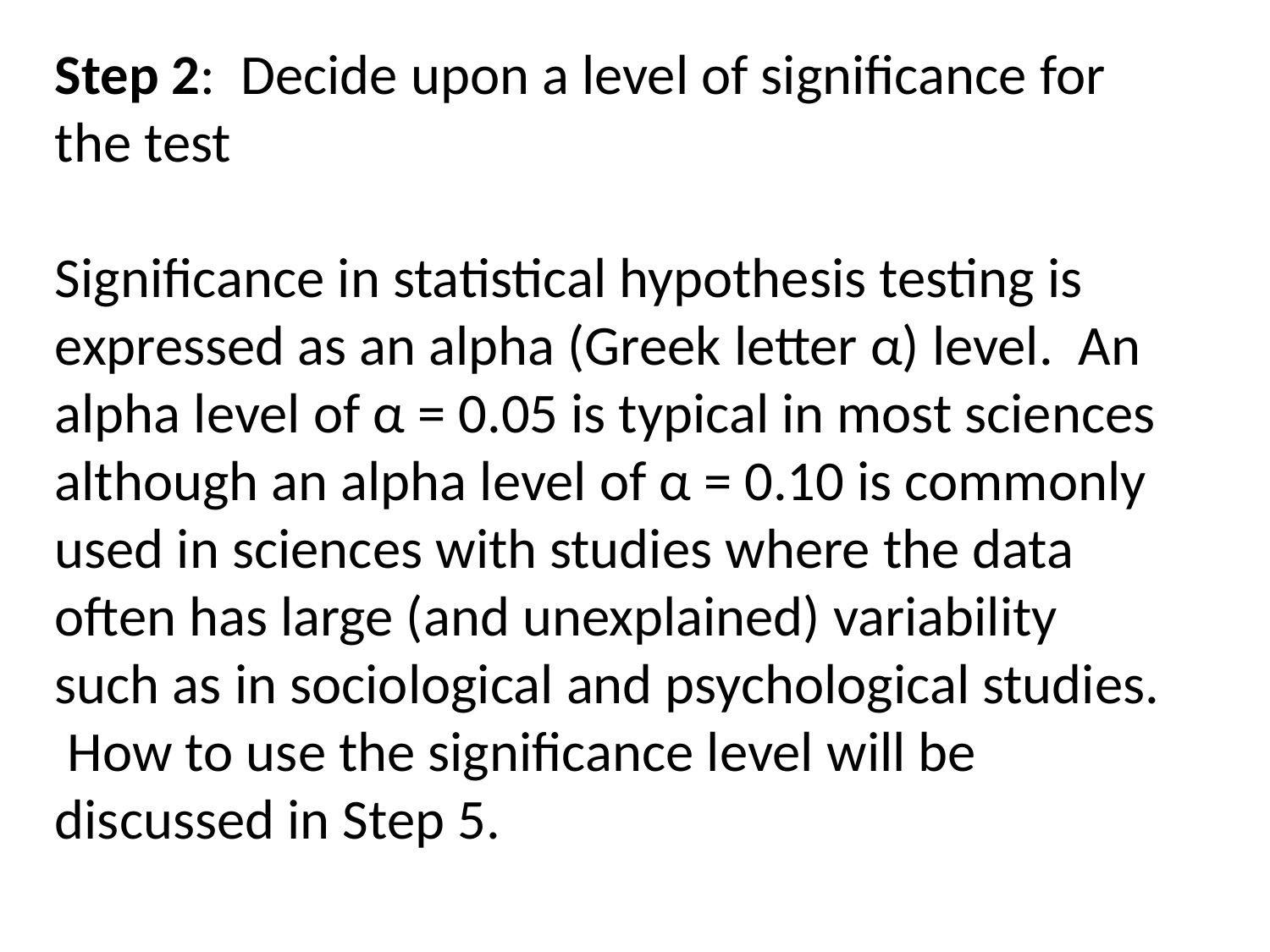

Step 2:  Decide upon a level of significance for the test

Significance in statistical hypothesis testing is expressed as an alpha (Greek letter α) level.  An alpha level of α = 0.05 is typical in most sciences although an alpha level of α = 0.10 is commonly used in sciences with studies where the data often has large (and unexplained) variability such as in sociological and psychological studies.  How to use the significance level will be discussed in Step 5.